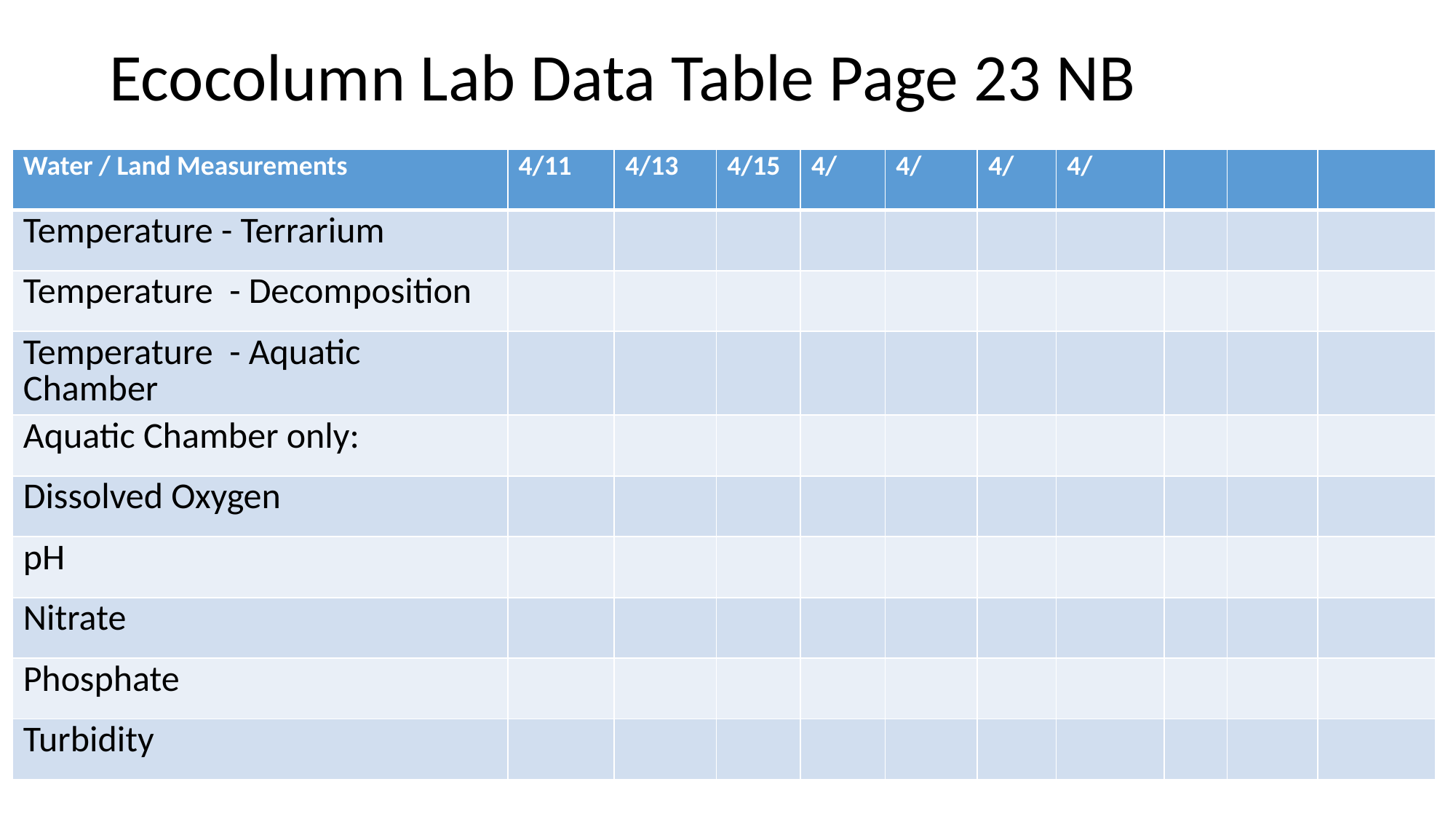

# Ecocolumn Lab Data Table Page 23 NB
| Water / Land Measurements | 4/11 | 4/13 | 4/15 | 4/ | 4/ | 4/ | 4/ |  |  |  |
| --- | --- | --- | --- | --- | --- | --- | --- | --- | --- | --- |
| Temperature - Terrarium |  |  |  |  |  |  |  |  |  |  |
| Temperature - Decomposition |  |  |  |  |  |  |  |  |  |  |
| Temperature - Aquatic Chamber |  |  |  |  |  |  |  |  |  |  |
| Aquatic Chamber only: |  |  |  |  |  |  |  |  |  |  |
| Dissolved Oxygen |  |  |  |  |  |  |  |  |  |  |
| pH |  |  |  |  |  |  |  |  |  |  |
| Nitrate |  |  |  |  |  |  |  |  |  |  |
| Phosphate |  |  |  |  |  |  |  |  |  |  |
| Turbidity |  |  |  |  |  |  |  |  |  |  |